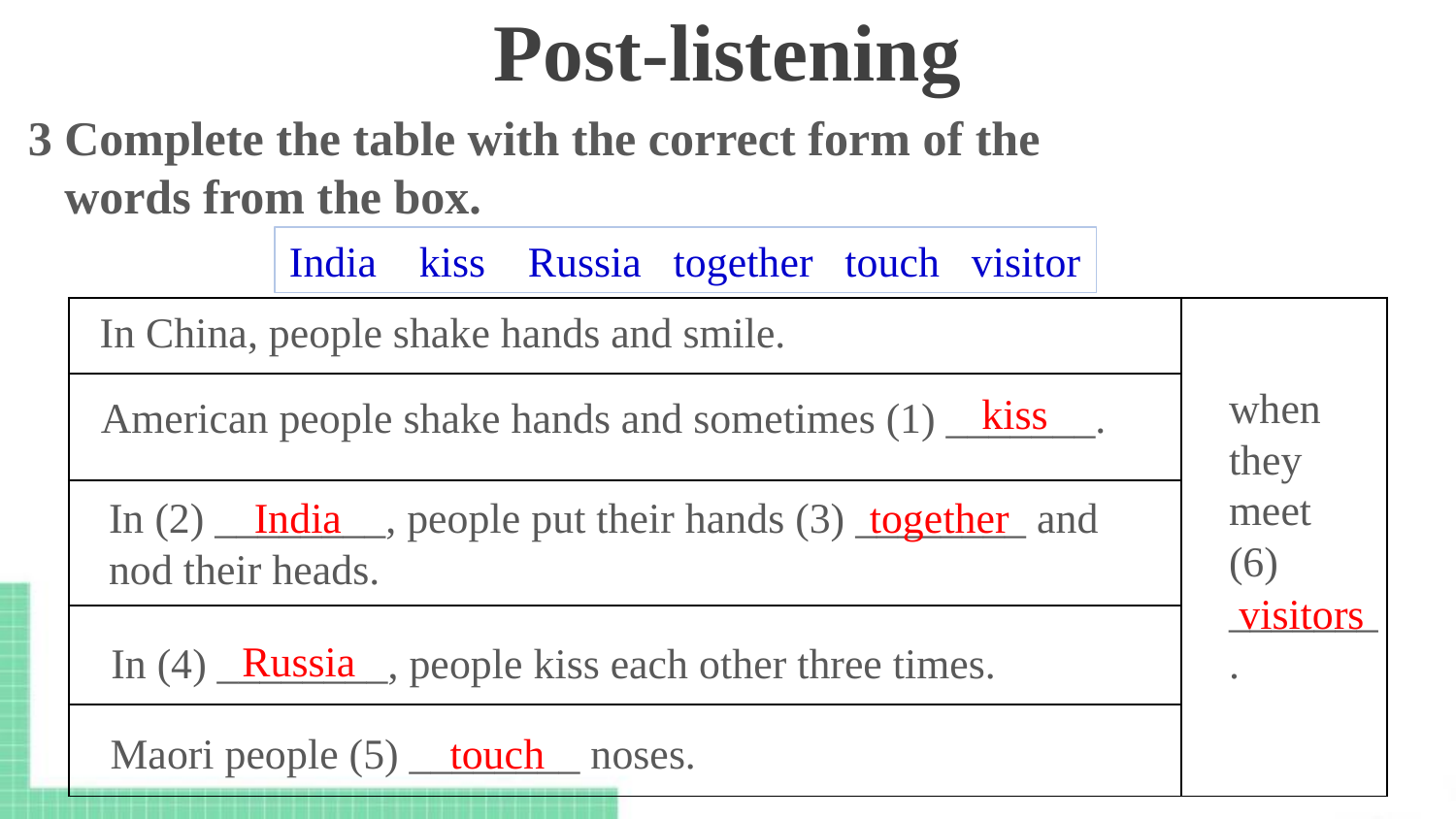

Post-listening
3 Complete the table with the correct form of the
   words from the box.
India    kiss    Russia   together   touch   visitor
|  |  |
| --- | --- |
|  |  |
|  |  |
|  |  |
|  |  |
In China, people shake hands and smile.
when they meet
(6)
_______.
kiss
American people shake hands and sometimes (1) _______.
India
together
In (2) ________, people put their hands (3) ________ and nod their heads.
visitors
Russia
In (4) ________, people kiss each other three times.
touch
Maori people (5) ________ noses.